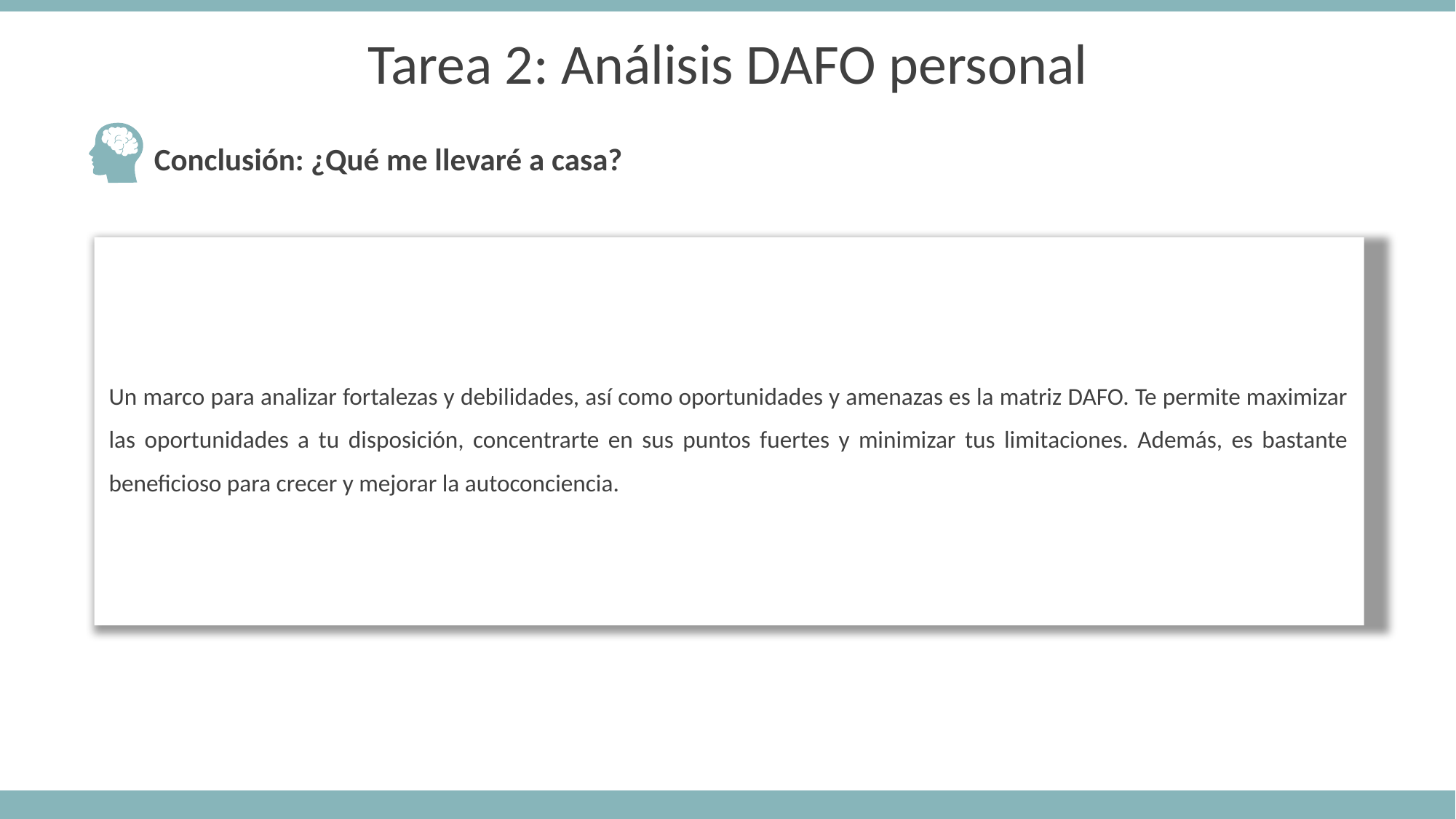

Tarea 2: Análisis DAFO personal

Conclusión: ¿Qué me llevaré a casa?
Un marco para analizar fortalezas y debilidades, así como oportunidades y amenazas es la matriz DAFO. Te permite maximizar las oportunidades a tu disposición, concentrarte en sus puntos fuertes y minimizar tus limitaciones. Además, es bastante beneficioso para crecer y mejorar la autoconciencia.